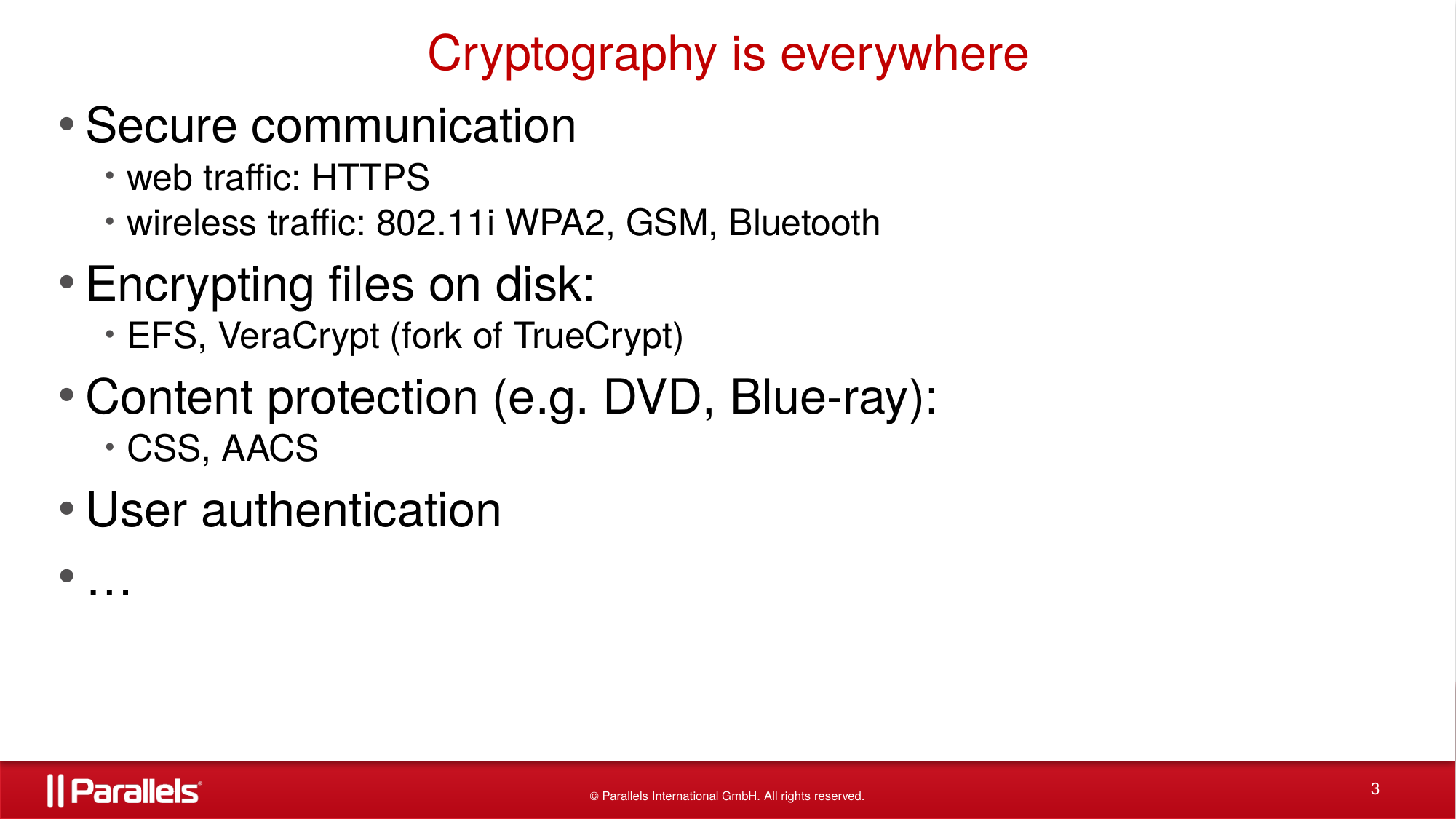

# Cryptography is everywhere
Secure communication
web traffic: HTTPS
wireless traffic: 802.11i WPA2, GSM, Bluetooth
Encrypting files on disk:
EFS, VeraCrypt (fork of TrueCrypt)
Content protection (e.g. DVD, Blue-ray):
CSS, AACS
User authentication
…